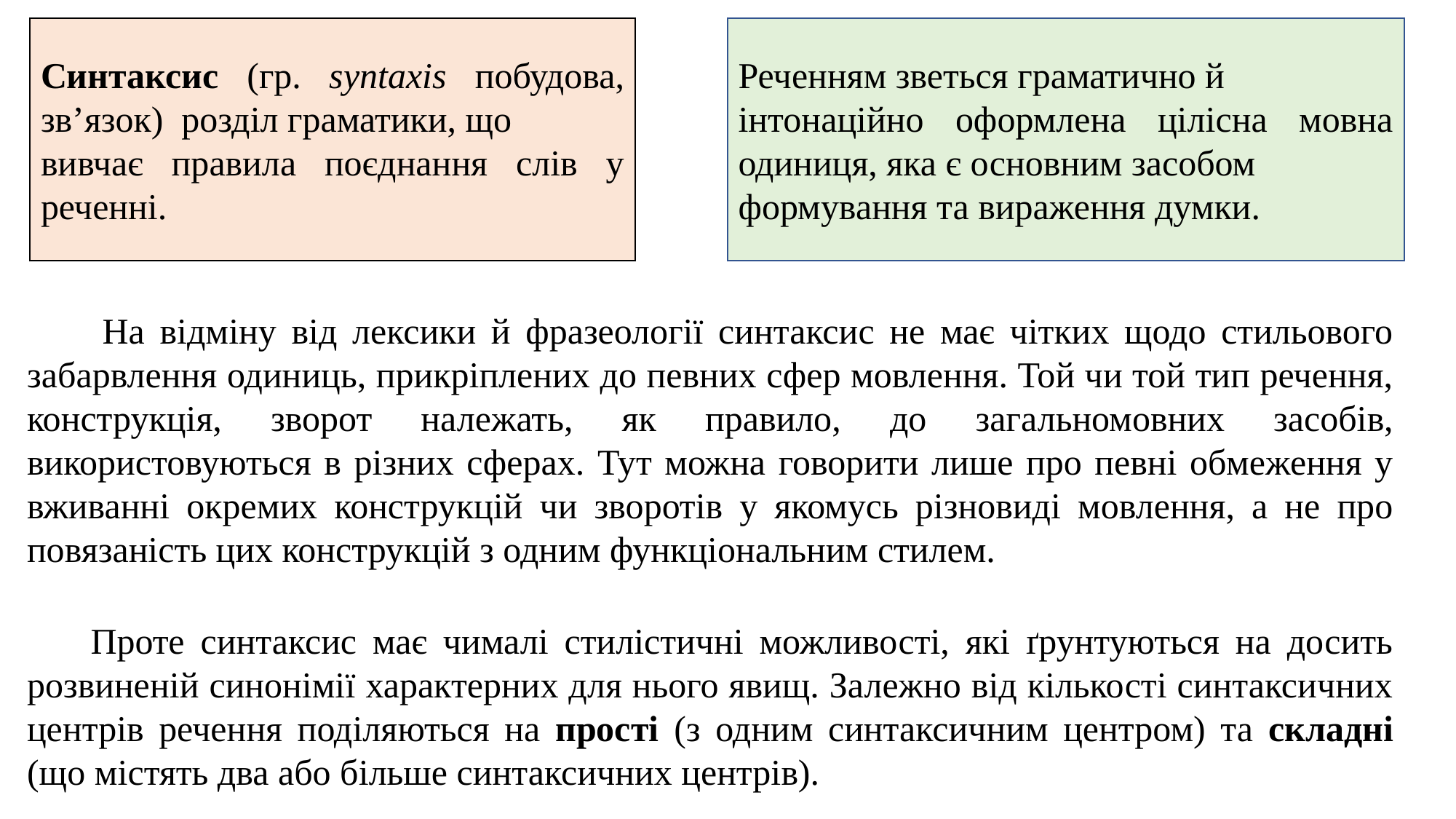

Синтаксис (гр. syntaxis побудова, зв’язок)  розділ граматики, що
вивчає правила поєднання слів у реченні.
Реченням зветься граматично й
інтонаційно оформлена цілісна мовна одиниця, яка є основним засобом
формування та вираження думки.
     На відміну від лексики й фразеології синтаксис не має чітких щодо стильового забарвлення одиниць, прикріплених до певних сфер мовлення. Той чи той тип речення, конструкція, зворот належать, як правило, до загальномовних засобів, використовуються в різних сферах. Тут можна говорити лише про певні обмеження у вживанні окремих конструкцій чи зворотів у якомусь різновиді мовлення, а не про повязаність цих конструкцій з одним функціональним стилем.

    Проте синтаксис має чималі стилістичні можливості, які ґрунтуються на досить розвиненій синонімії характерних для нього явищ. Залежно від кількості синтаксичних центрів речення поділяються на прості (з одним синтаксичним центром) та складні (що містять два або більше синтаксичних центрів).